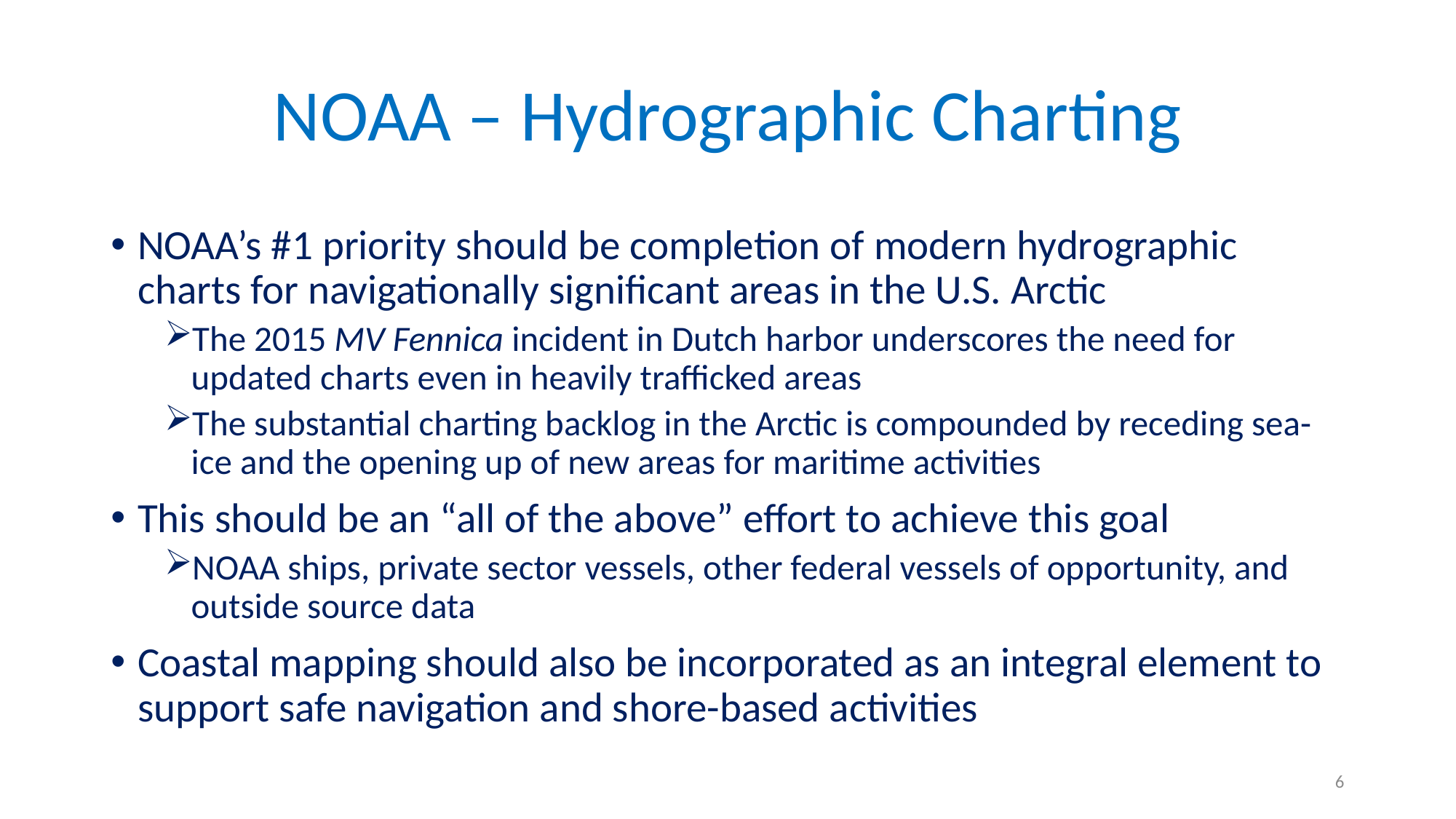

# NOAA – Hydrographic Charting
NOAA’s #1 priority should be completion of modern hydrographic charts for navigationally significant areas in the U.S. Arctic
The 2015 MV Fennica incident in Dutch harbor underscores the need for updated charts even in heavily trafficked areas
The substantial charting backlog in the Arctic is compounded by receding sea-ice and the opening up of new areas for maritime activities
This should be an “all of the above” effort to achieve this goal
NOAA ships, private sector vessels, other federal vessels of opportunity, and outside source data
Coastal mapping should also be incorporated as an integral element to support safe navigation and shore-based activities

6